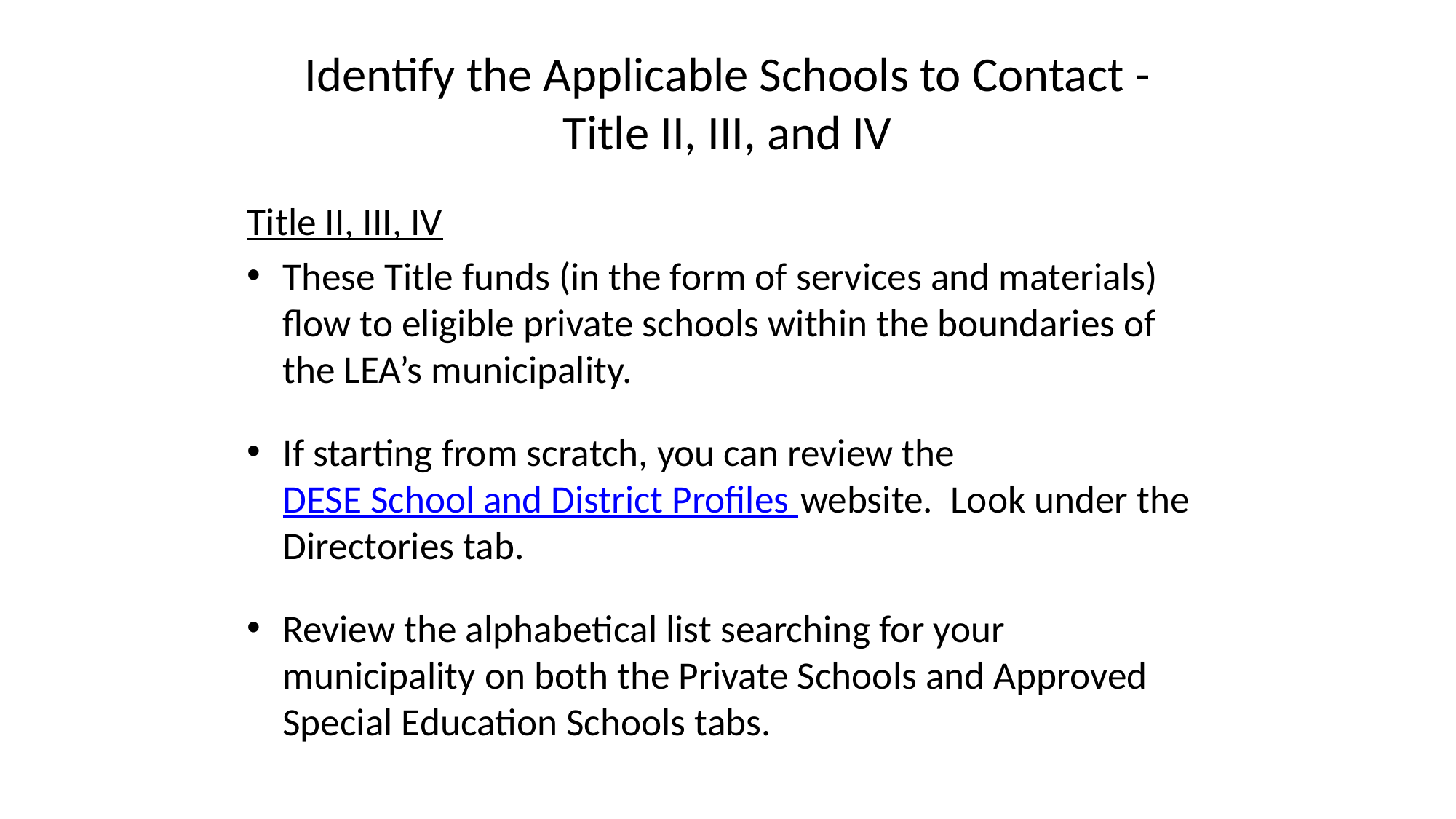

# Identify the Applicable Schools to Contact - Title II, III, and IV
Title II, III, IV
These Title funds (in the form of services and materials) flow to eligible private schools within the boundaries of the LEA’s municipality.

If starting from scratch, you can review the DESE School and District Profiles website.  Look under the Directories tab.

Review the alphabetical list searching for your municipality on both the Private Schools and Approved Special Education Schools tabs.